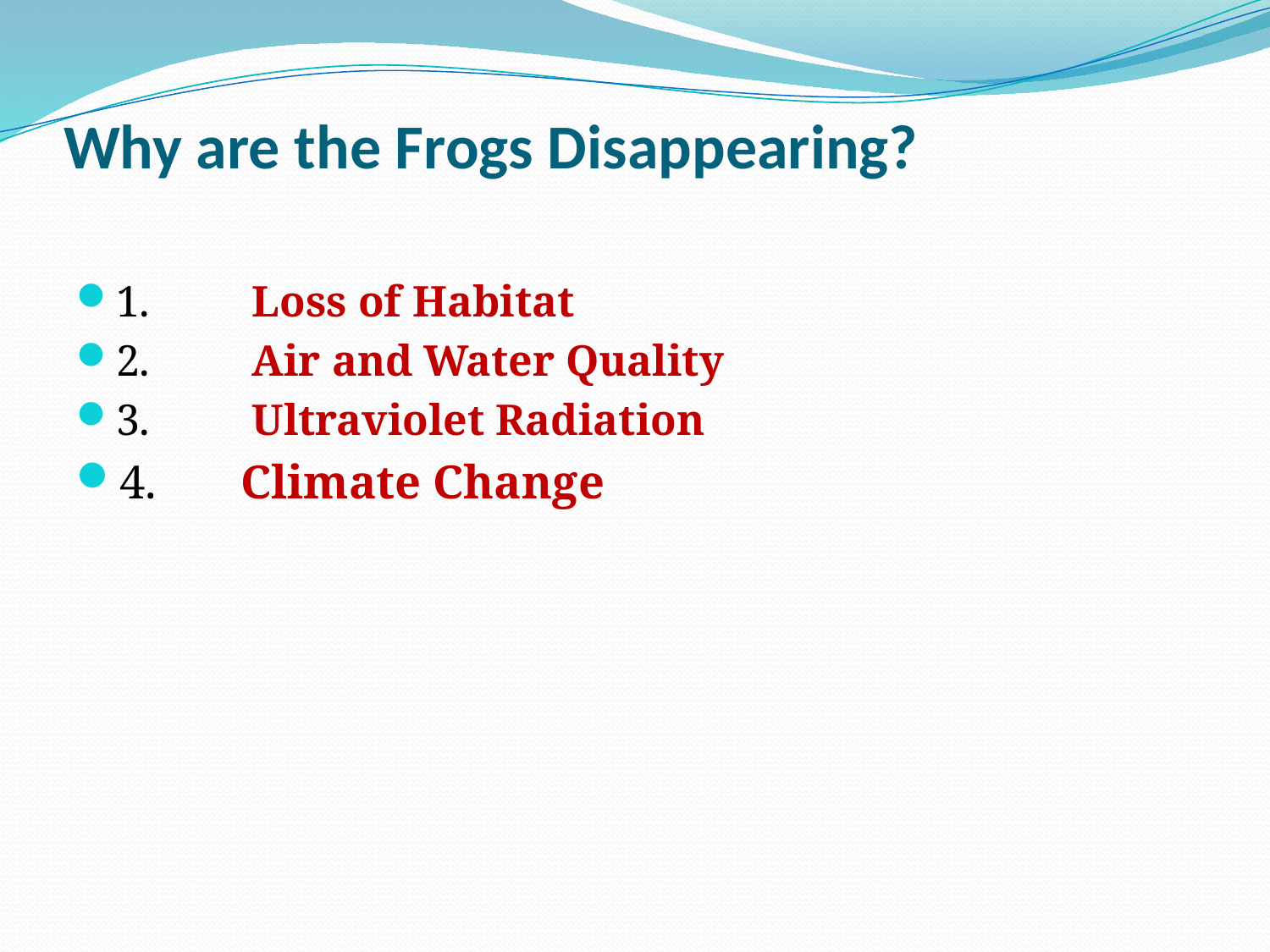

# Why are the Frogs Disappearing?
1.	 Loss of Habitat
2.	 Air and Water Quality
3.	 Ultraviolet Radiation
4. 	Climate Change